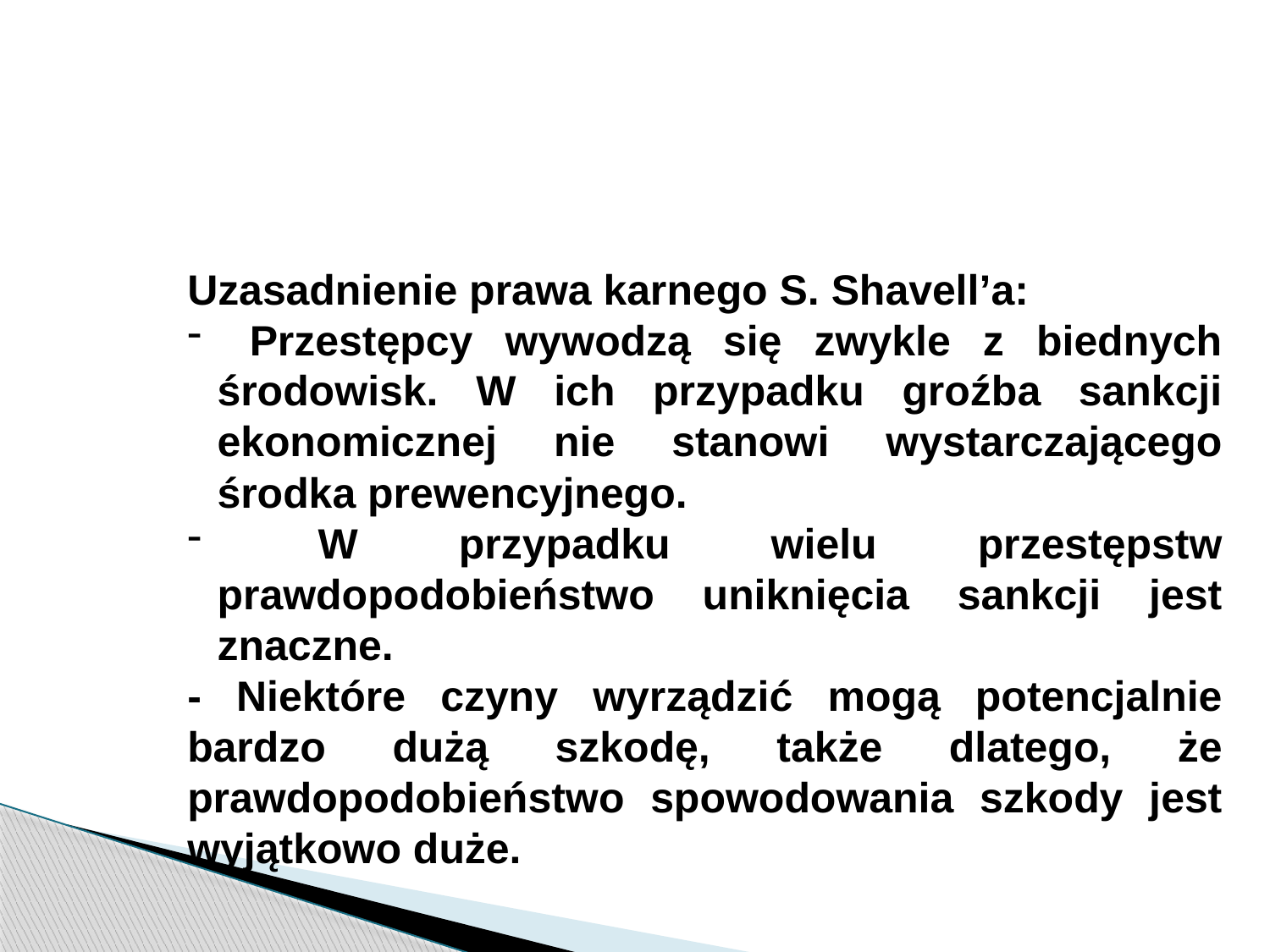

Wydział Prawa, Administracji i Ekonomii
Uzasadnienie prawa karnego S. Shavell’a:
 Przestępcy wywodzą się zwykle z biednych środowisk. W ich przypadku groźba sankcji ekonomicznej nie stanowi wystarczającego środka prewencyjnego.
 W przypadku wielu przestępstw prawdopodobieństwo uniknięcia sankcji jest znaczne.
- Niektóre czyny wyrządzić mogą potencjalnie bardzo dużą szkodę, także dlatego, że prawdopodobieństwo spowodowania szkody jest wyjątkowo duże.